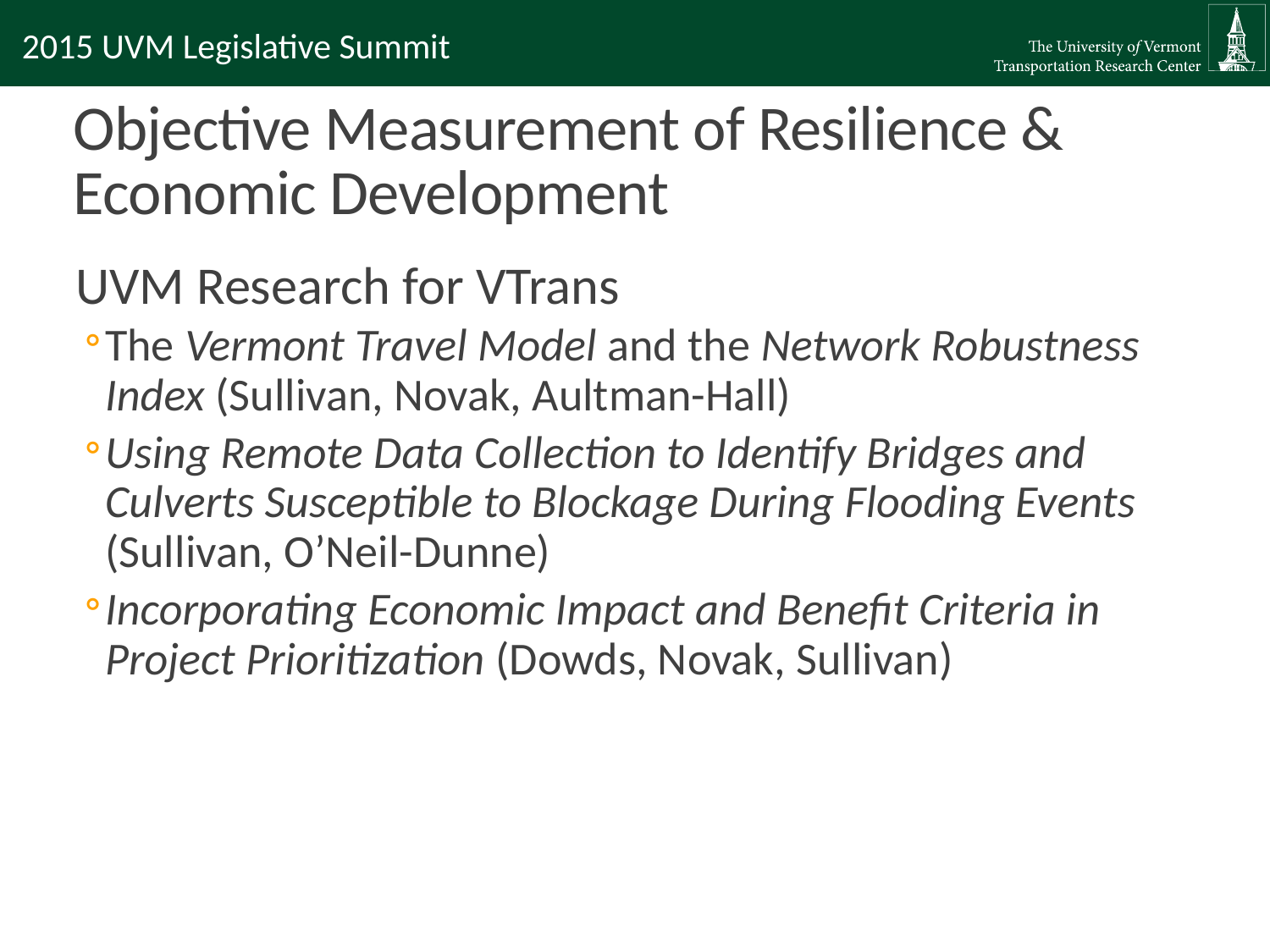

# Objective Measurement of Resilience & Economic Development
UVM Research for VTrans
The Vermont Travel Model and the Network Robustness Index (Sullivan, Novak, Aultman-Hall)
Using Remote Data Collection to Identify Bridges and Culverts Susceptible to Blockage During Flooding Events (Sullivan, O’Neil-Dunne)
Incorporating Economic Impact and Benefit Criteria in Project Prioritization (Dowds, Novak, Sullivan)